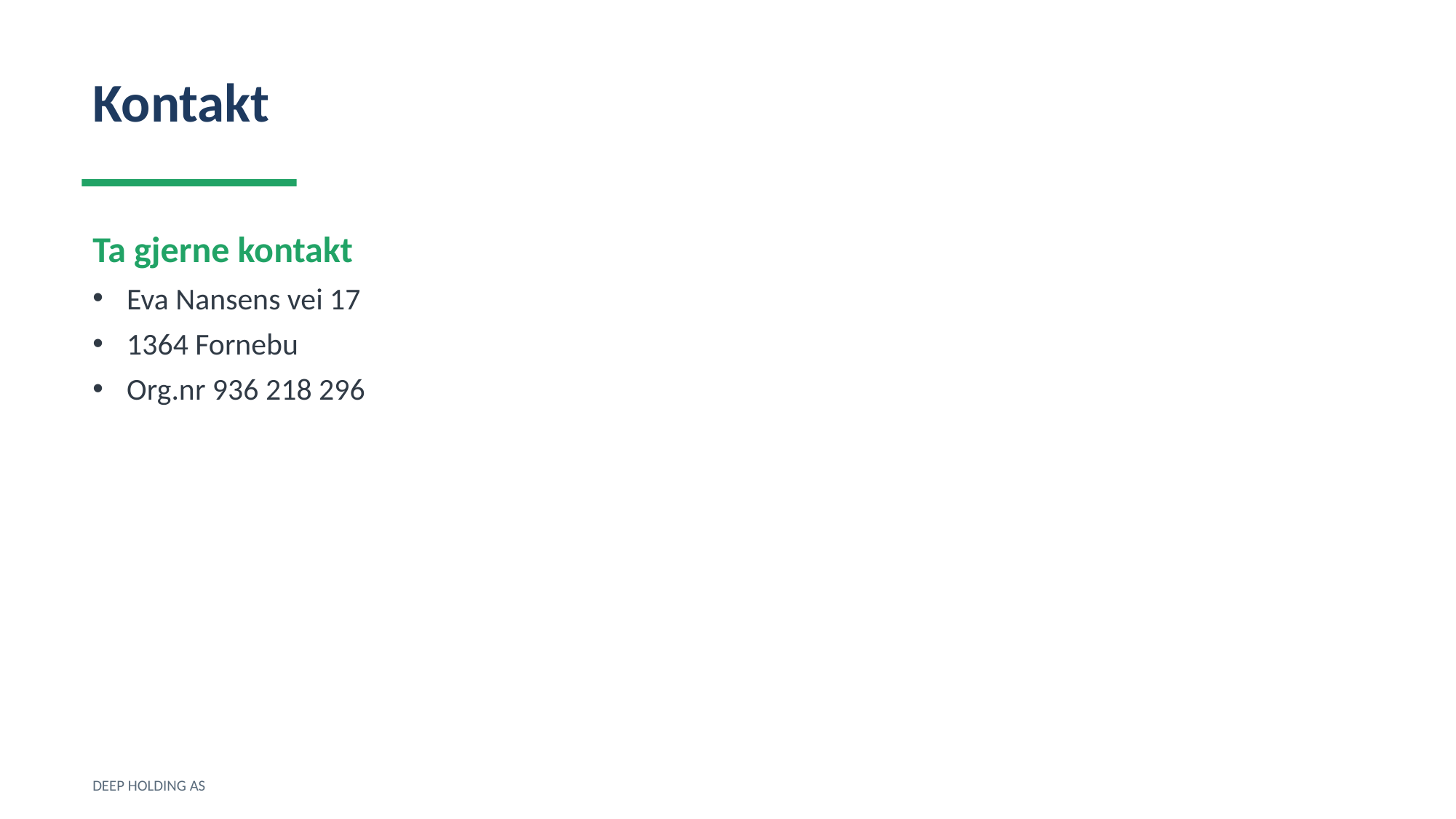

Kontakt

Ta gjerne kontakt
Eva Nansens vei 17
1364 Fornebu
Org.nr 936 218 296
DEEP HOLDING AS